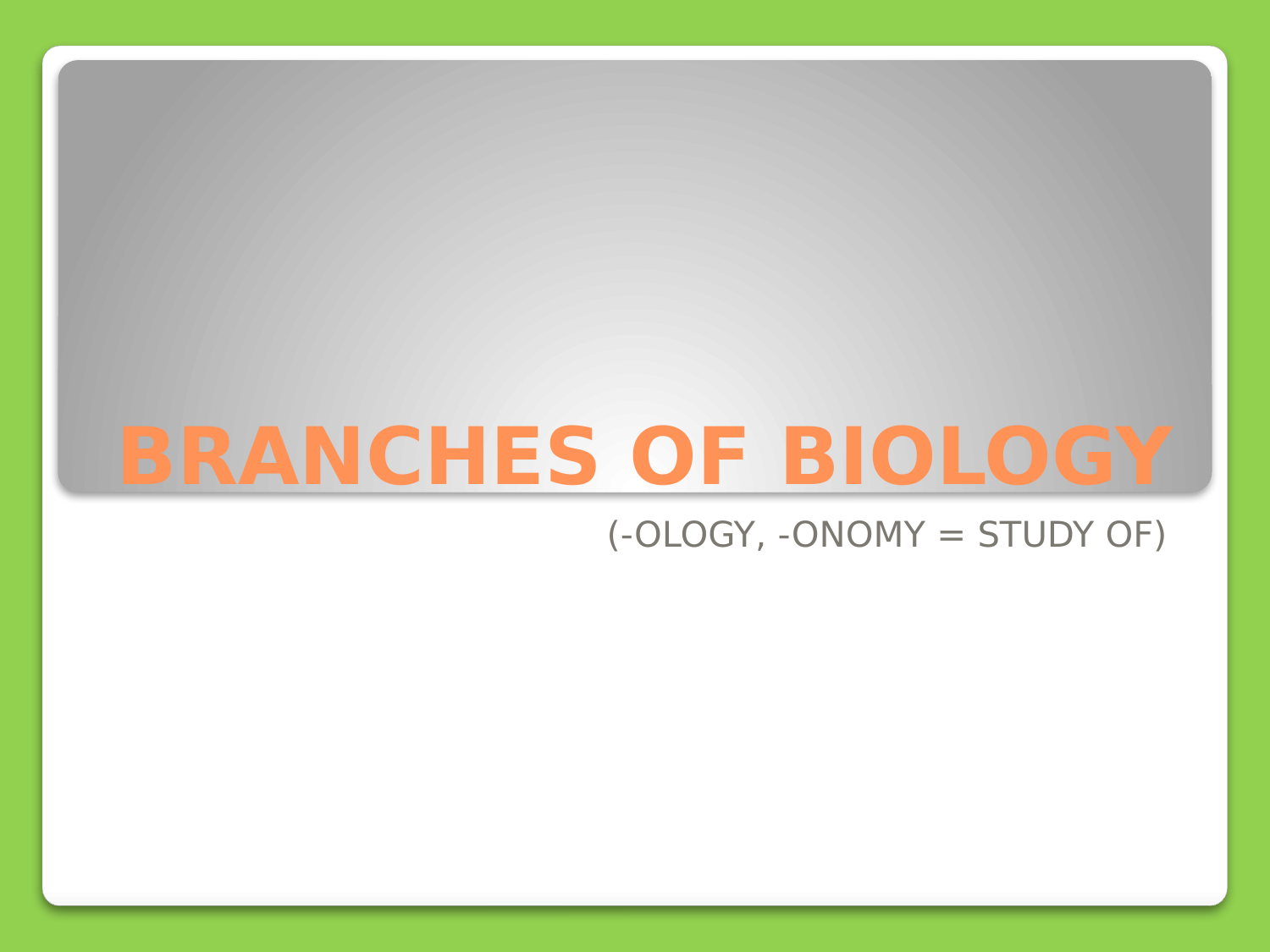

# BRANCHES OF BIOLOGY
(-OLOGY, -ONOMY = STUDY OF)